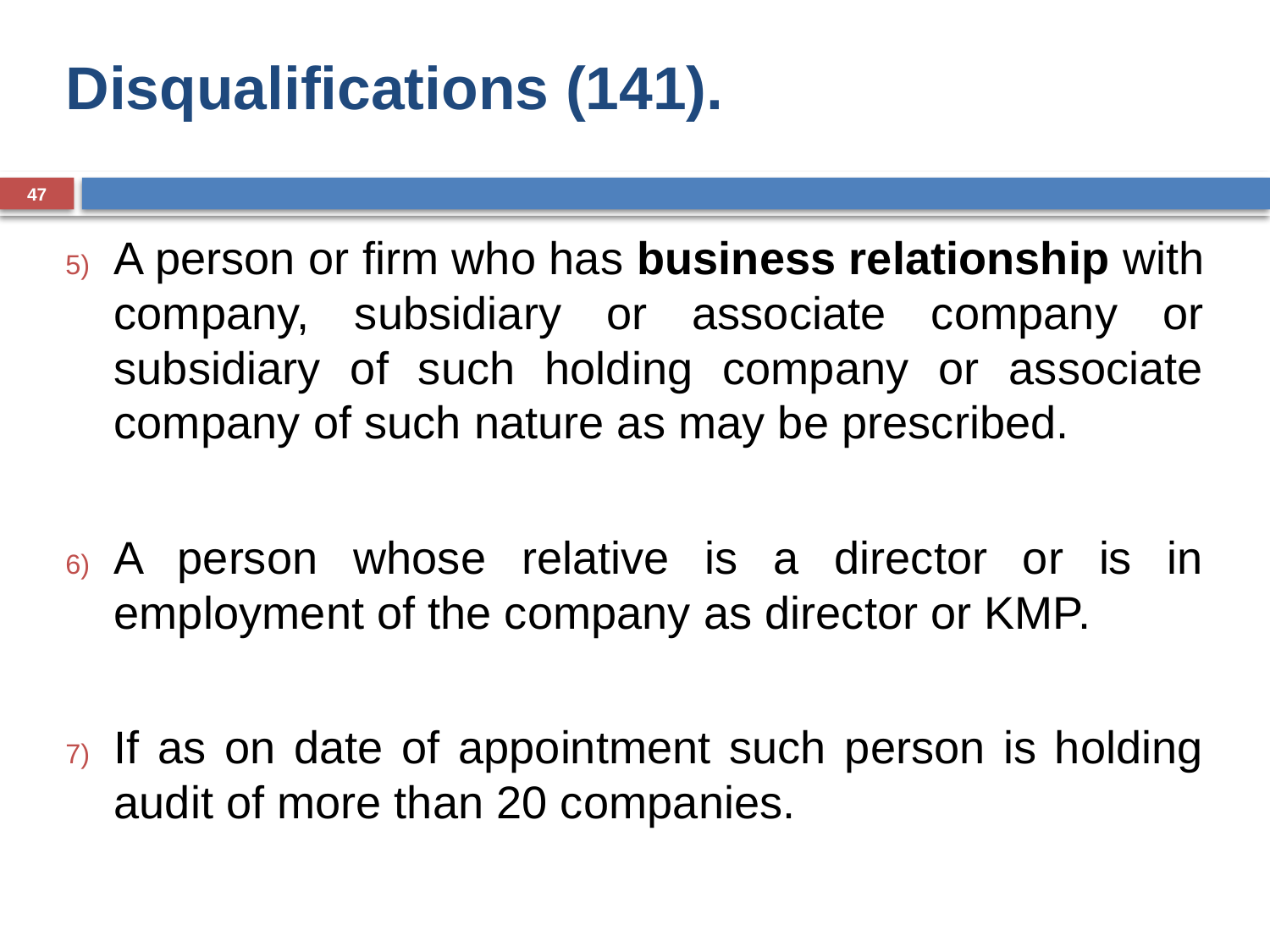

# Disqualifications (141).
47
A person or firm who has business relationship with company, subsidiary or associate company or subsidiary of such holding company or associate company of such nature as may be prescribed.

A person whose relative is a director or is in employment of the company as director or KMP.

If as on date of appointment such person is holding audit of more than 20 companies.